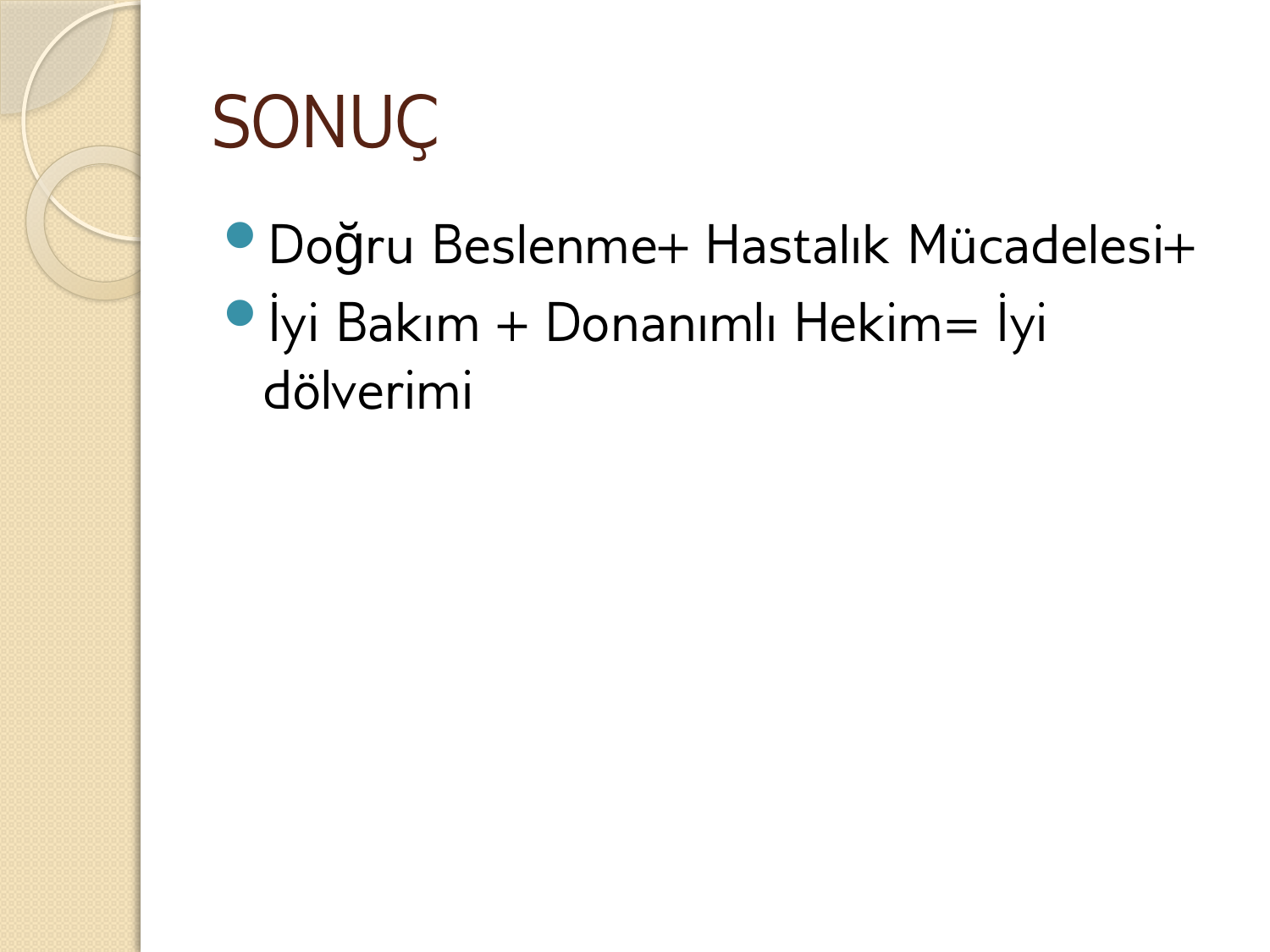

# SONUÇ
Doğru Beslenme+ Hastalık Mücadelesi+
İyi Bakım + Donanımlı Hekim= İyi dölverimi